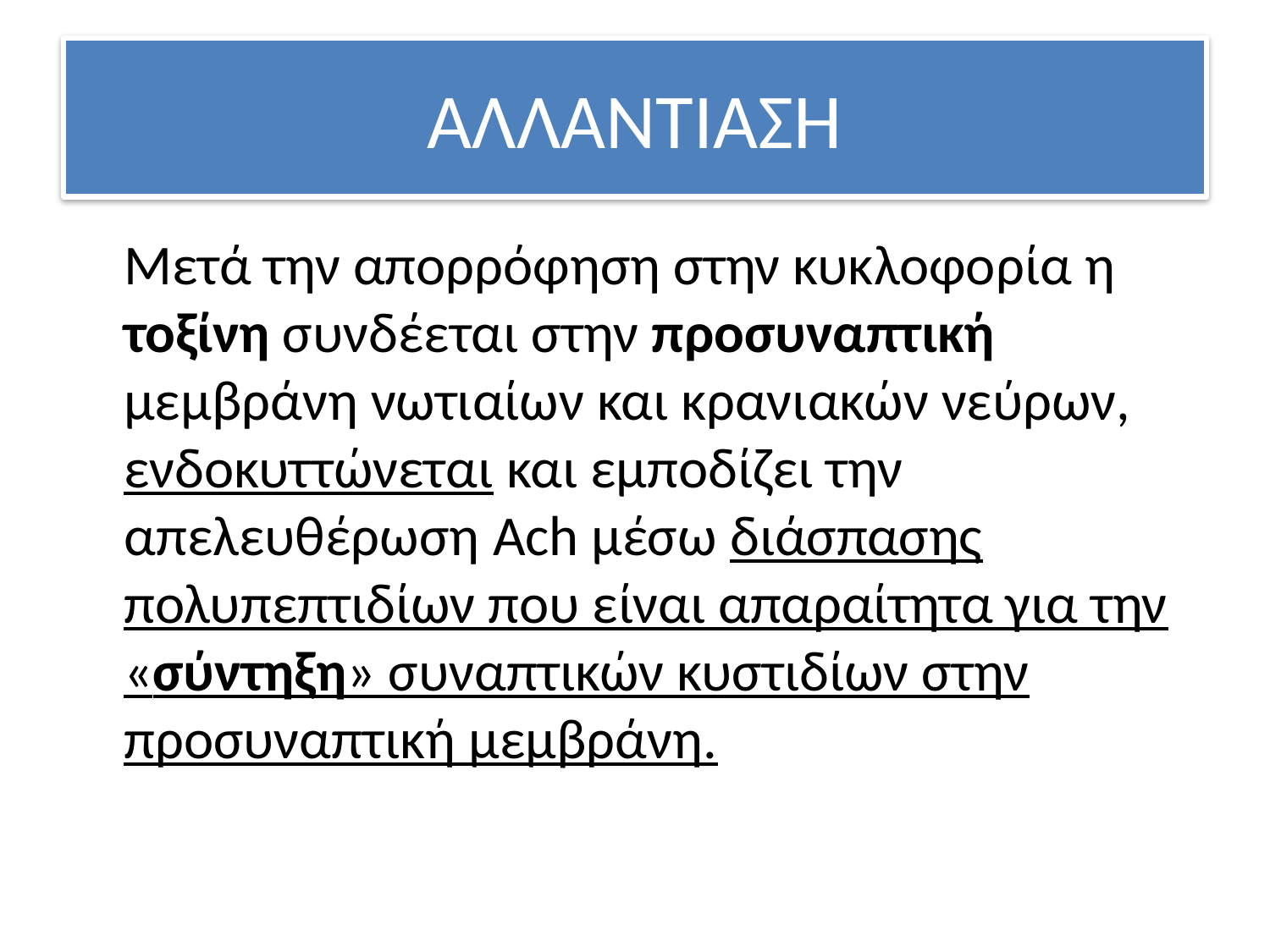

# ΑΛΛΑΝΤΙΑΣΗ
	Μετά την απορρόφηση στην κυκλοφορία η τοξίνη συνδέεται στην προσυναπτική μεμβράνη νωτιαίων και κρανιακών νεύρων, ενδοκυττώνεται και εμποδίζει την απελευθέρωση Ach μέσω διάσπασης πολυπεπτιδίων που είναι απαραίτητα για την «σύντηξη» συναπτικών κυστιδίων στην προσυναπτική μεμβράνη.